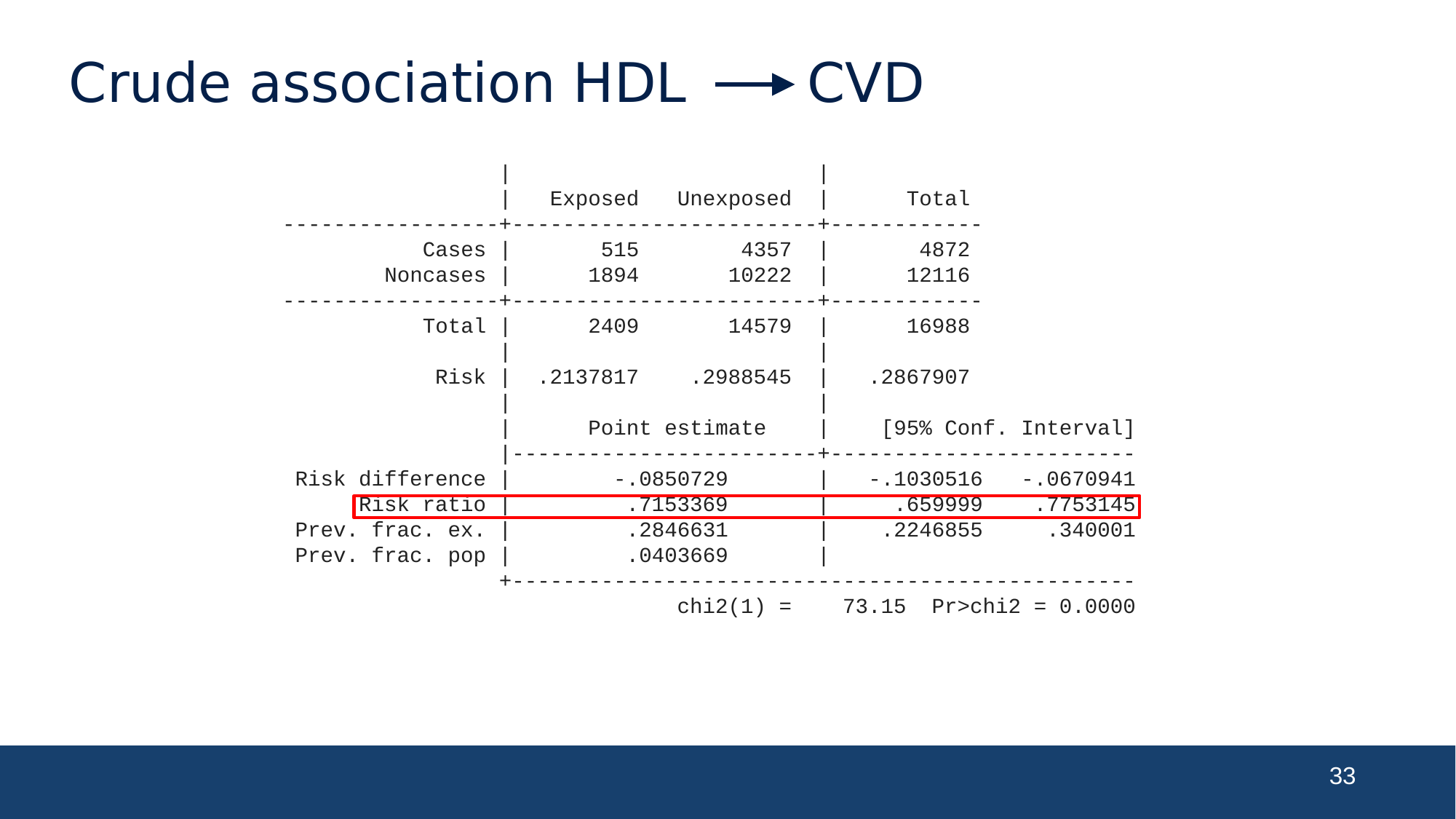

# Crude association HDL       CVD

                 |                        |
                 |   Exposed   Unexposed  |      Total
-----------------+------------------------+------------
           Cases |       515        4357  |       4872
        Noncases |      1894       10222  |      12116
-----------------+------------------------+------------
           Total |      2409       14579  |      16988
                 |                        |
            Risk |  .2137817    .2988545  |   .2867907
                 |                        |
                 |      Point estimate    |    [95% Conf. Interval]
                 |------------------------+------------------------
 Risk difference |        -.0850729       |   -.1030516   -.0670941
      Risk ratio |         .7153369       |     .659999    .7753145
 Prev. frac. ex. |         .2846631       |    .2246855     .340001
 Prev. frac. pop |         .0403669       |
                 +-------------------------------------------------
                               chi2(1) =    73.15  Pr>chi2 = 0.0000

33